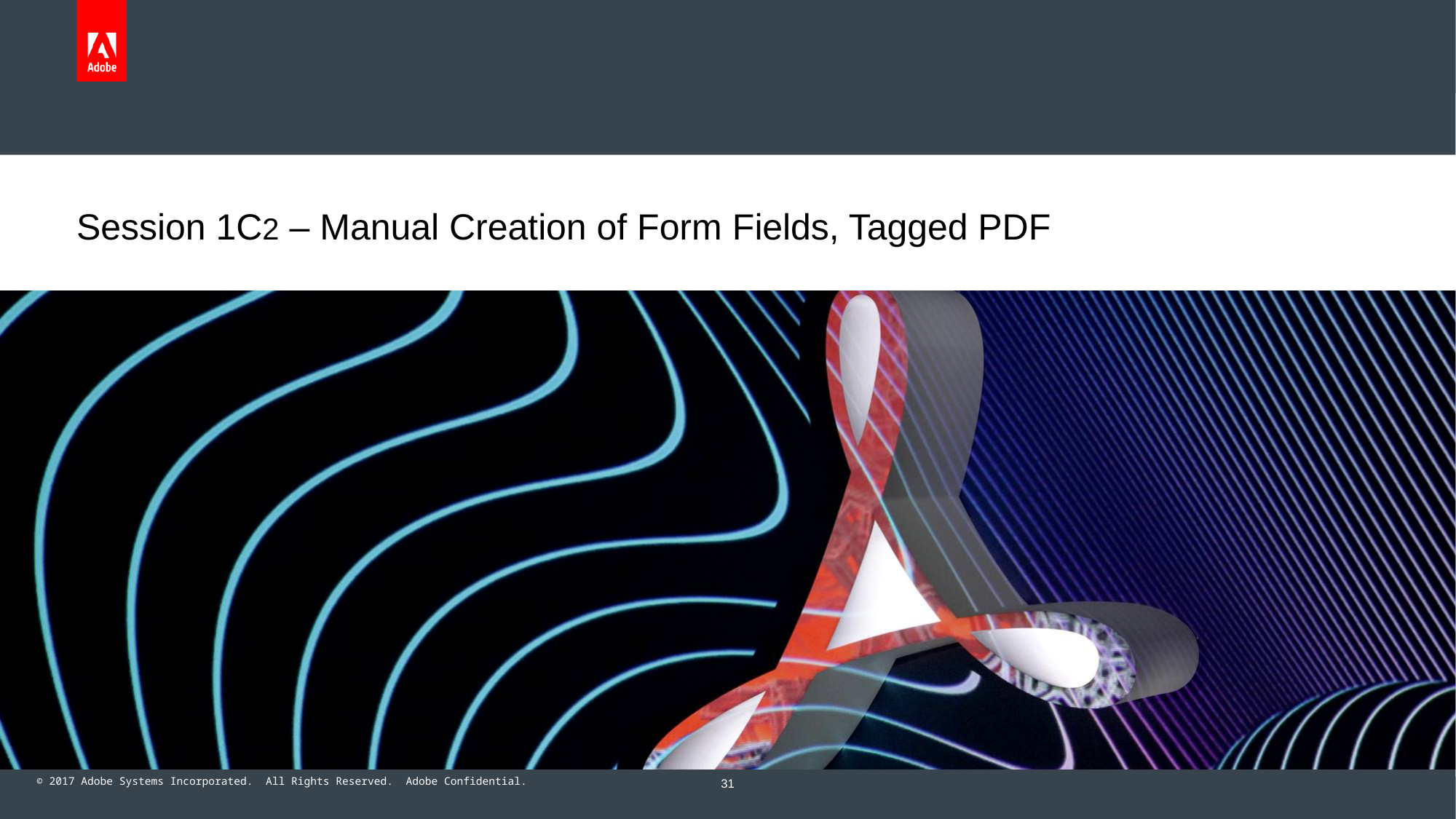

# Session 1C2 – Manual Creation of Form Fields, Tagged PDF
31